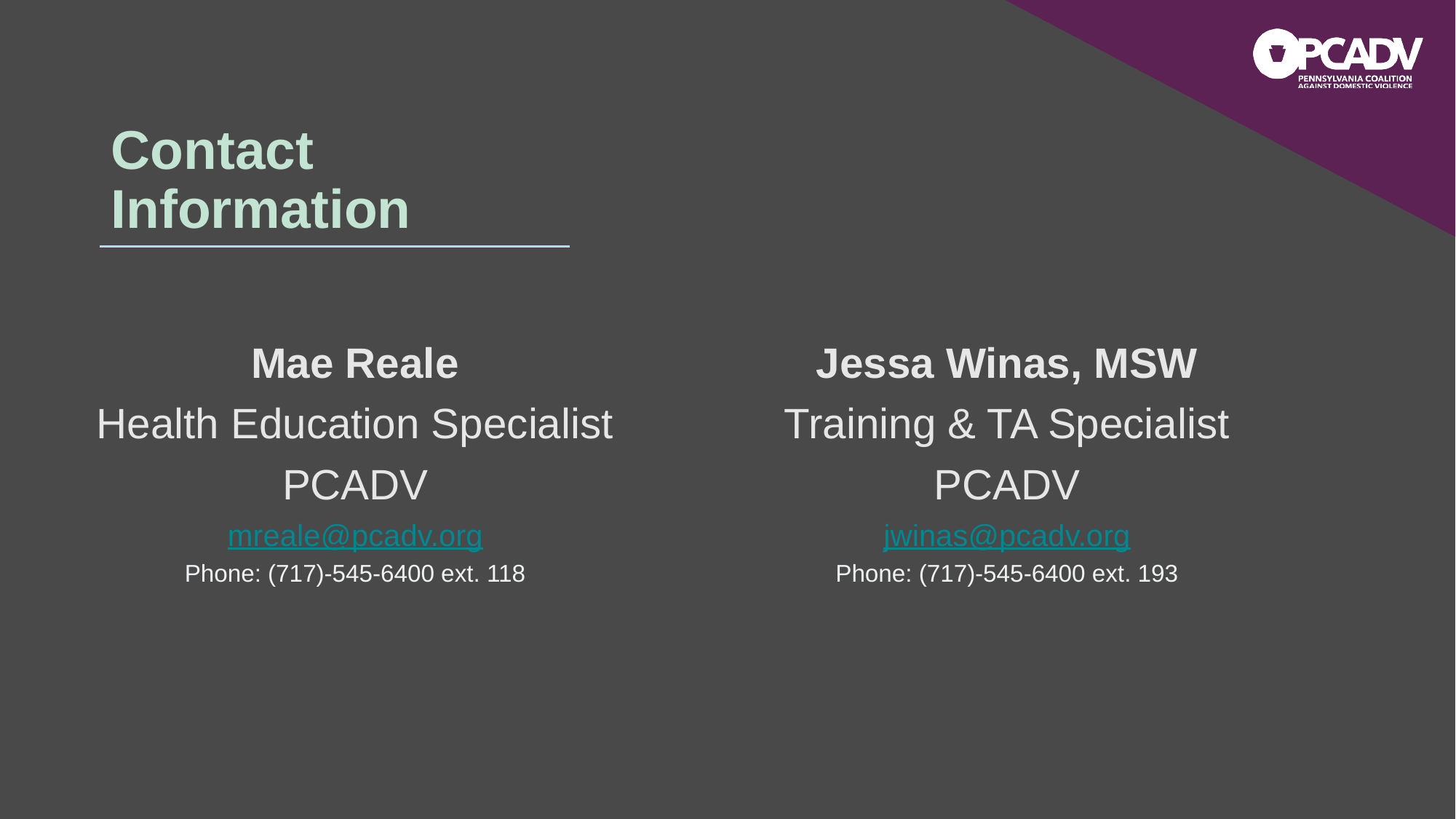

# Contact Information
Mae Reale
Health Education Specialist
PCADV
mreale@pcadv.org
Phone: (717)-545-6400 ext. 118
Jessa Winas, MSW
Training & TA Specialist
PCADV
jwinas@pcadv.org
Phone: (717)-545-6400 ext. 193